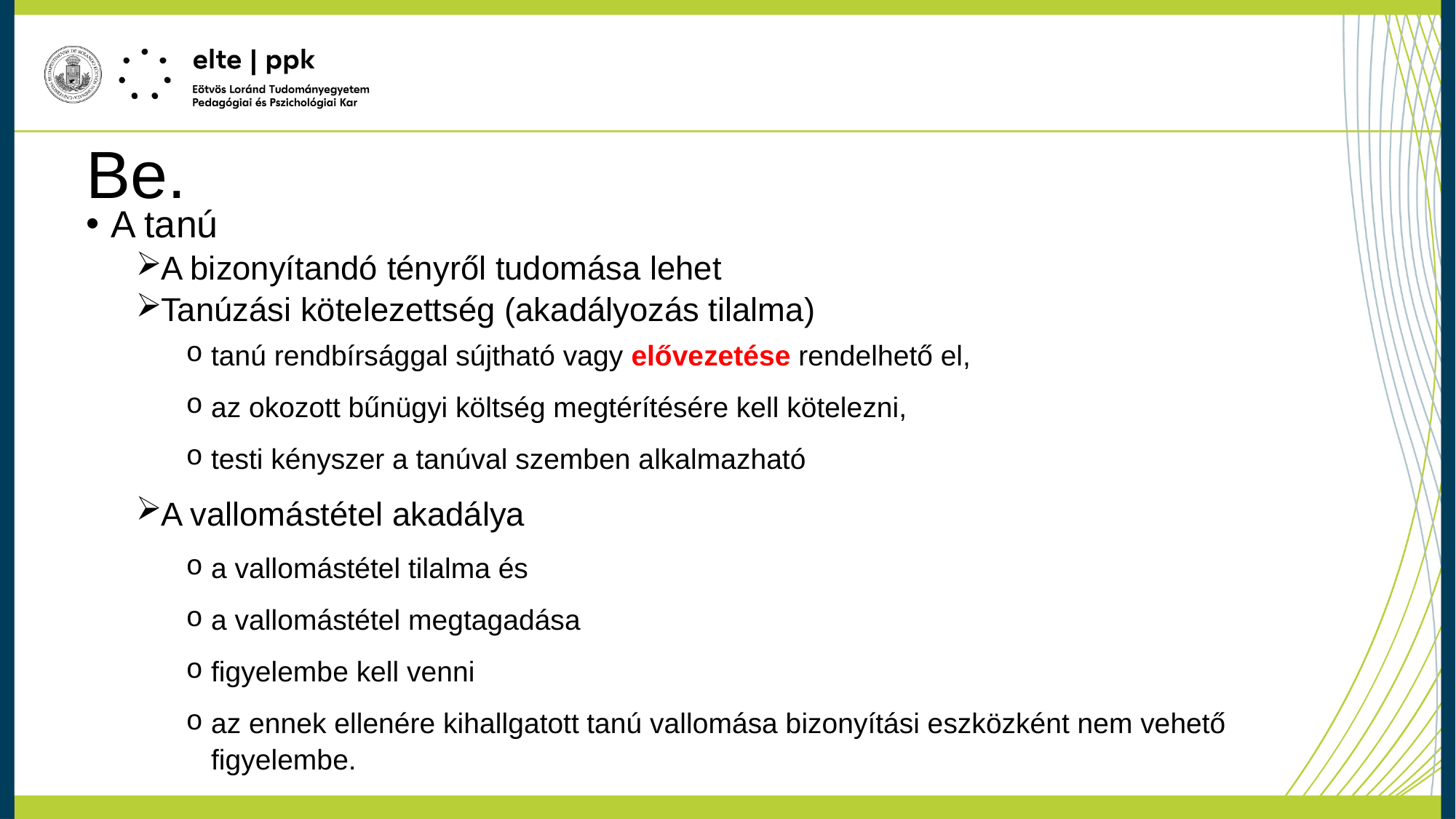

# Be.
A tanú
A bizonyítandó tényről tudomása lehet
Tanúzási kötelezettség (akadályozás tilalma)
tanú rendbírsággal sújtható vagy elővezetése rendelhető el,
az okozott bűnügyi költség megtérítésére kell kötelezni,
testi kényszer a tanúval szemben alkalmazható
A vallomástétel akadálya
a vallomástétel tilalma és
a vallomástétel megtagadása
figyelembe kell venni
az ennek ellenére kihallgatott tanú vallomása bizonyítási eszközként nem vehető figyelembe.